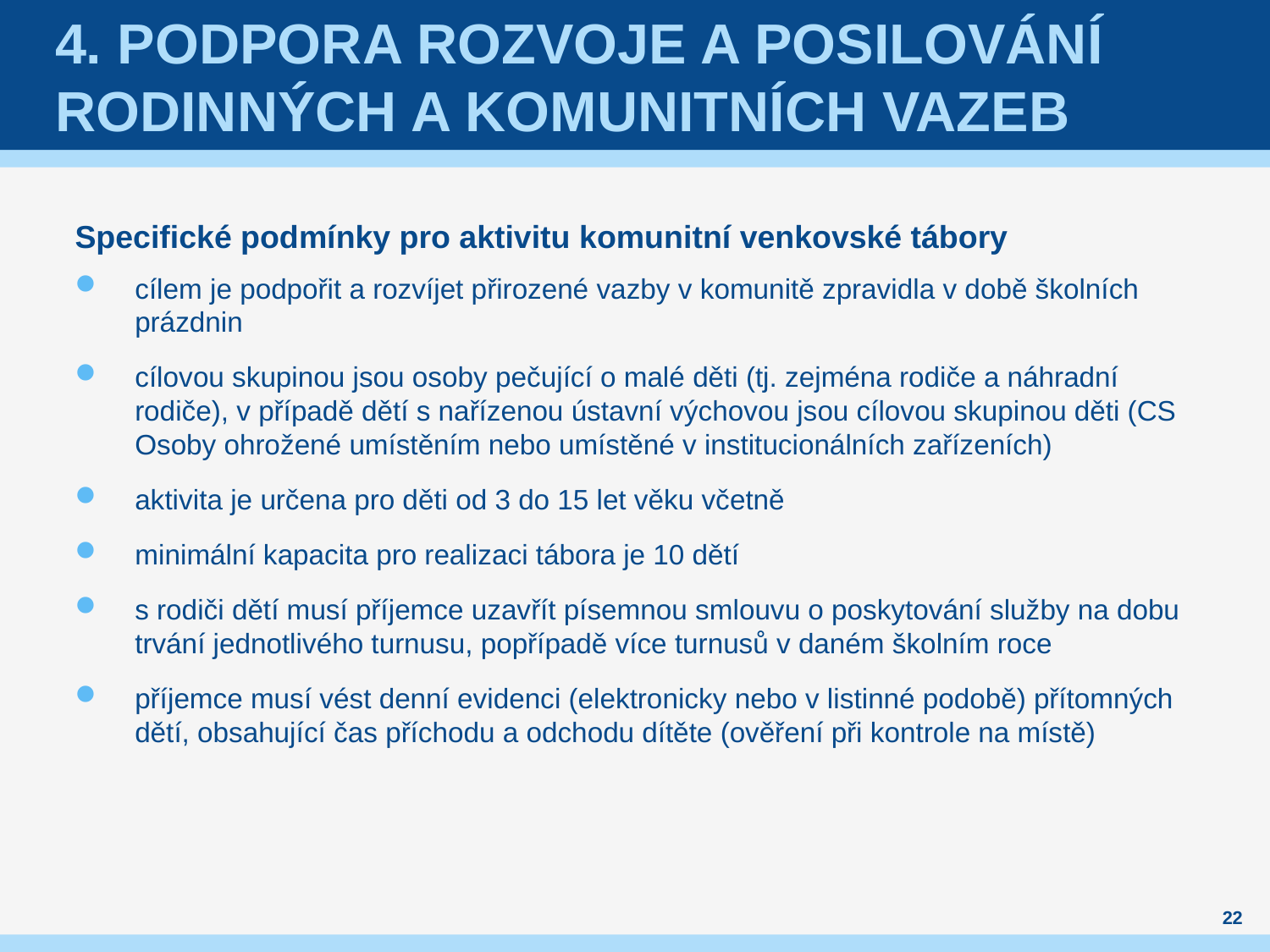

# 4. Podpora RozvojE a posilování rodinných a komunitních vazeb

Specifické podmínky pro aktivitu komunitní venkovské tábory
cílem je podpořit a rozvíjet přirozené vazby v komunitě zpravidla v době školních prázdnin
cílovou skupinou jsou osoby pečující o malé děti (tj. zejména rodiče a náhradní rodiče), v případě dětí s nařízenou ústavní výchovou jsou cílovou skupinou děti (CS Osoby ohrožené umístěním nebo umístěné v institucionálních zařízeních)
aktivita je určena pro děti od 3 do 15 let věku včetně
minimální kapacita pro realizaci tábora je 10 dětí
s rodiči dětí musí příjemce uzavřít písemnou smlouvu o poskytování služby na dobu trvání jednotlivého turnusu, popřípadě více turnusů v daném školním roce
příjemce musí vést denní evidenci (elektronicky nebo v listinné podobě) přítomných dětí, obsahující čas příchodu a odchodu dítěte (ověření při kontrole na místě)

22